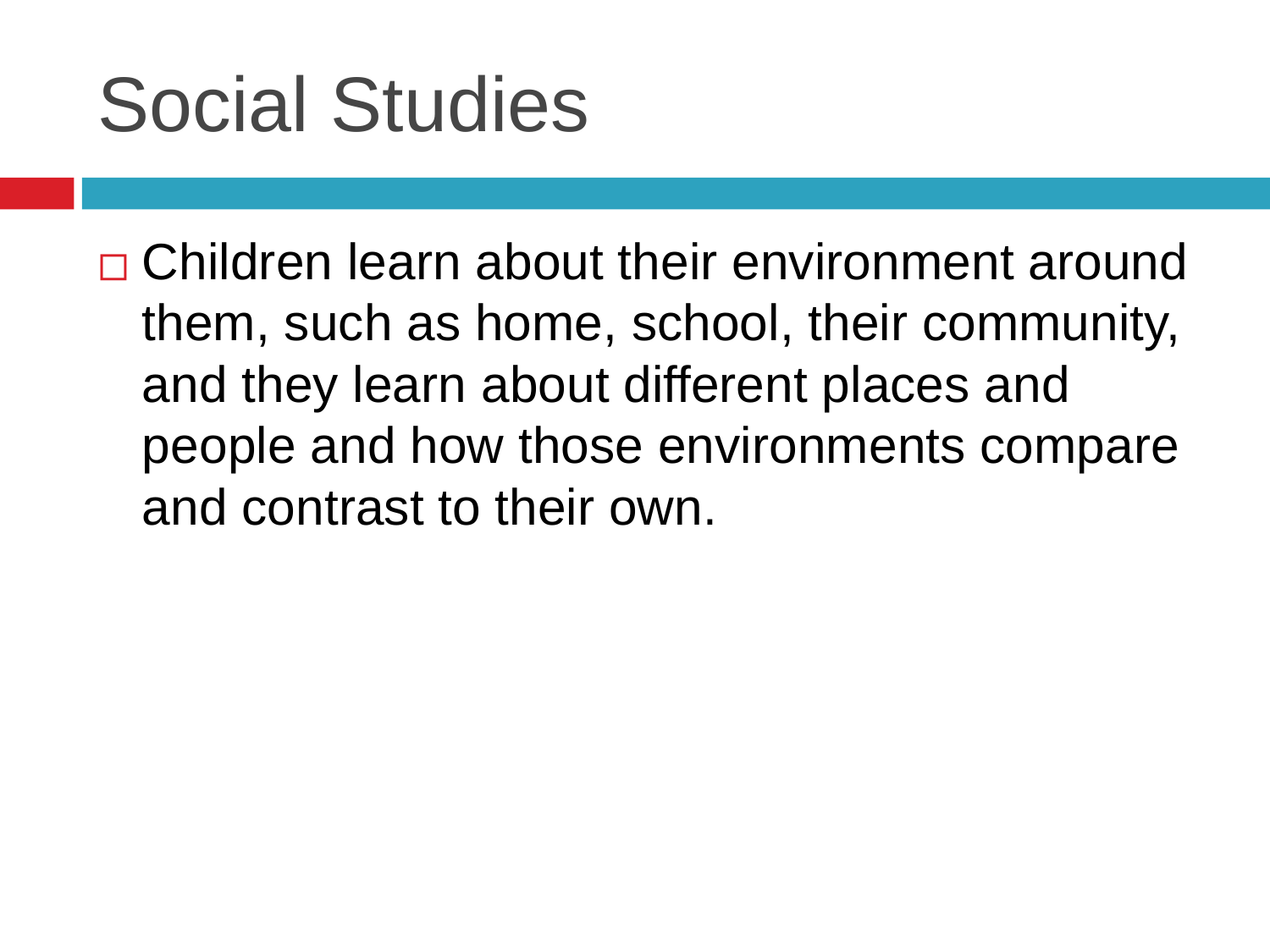

# Social Studies
Children learn about their environment around them, such as home, school, their community, and they learn about different places and people and how those environments compare and contrast to their own.